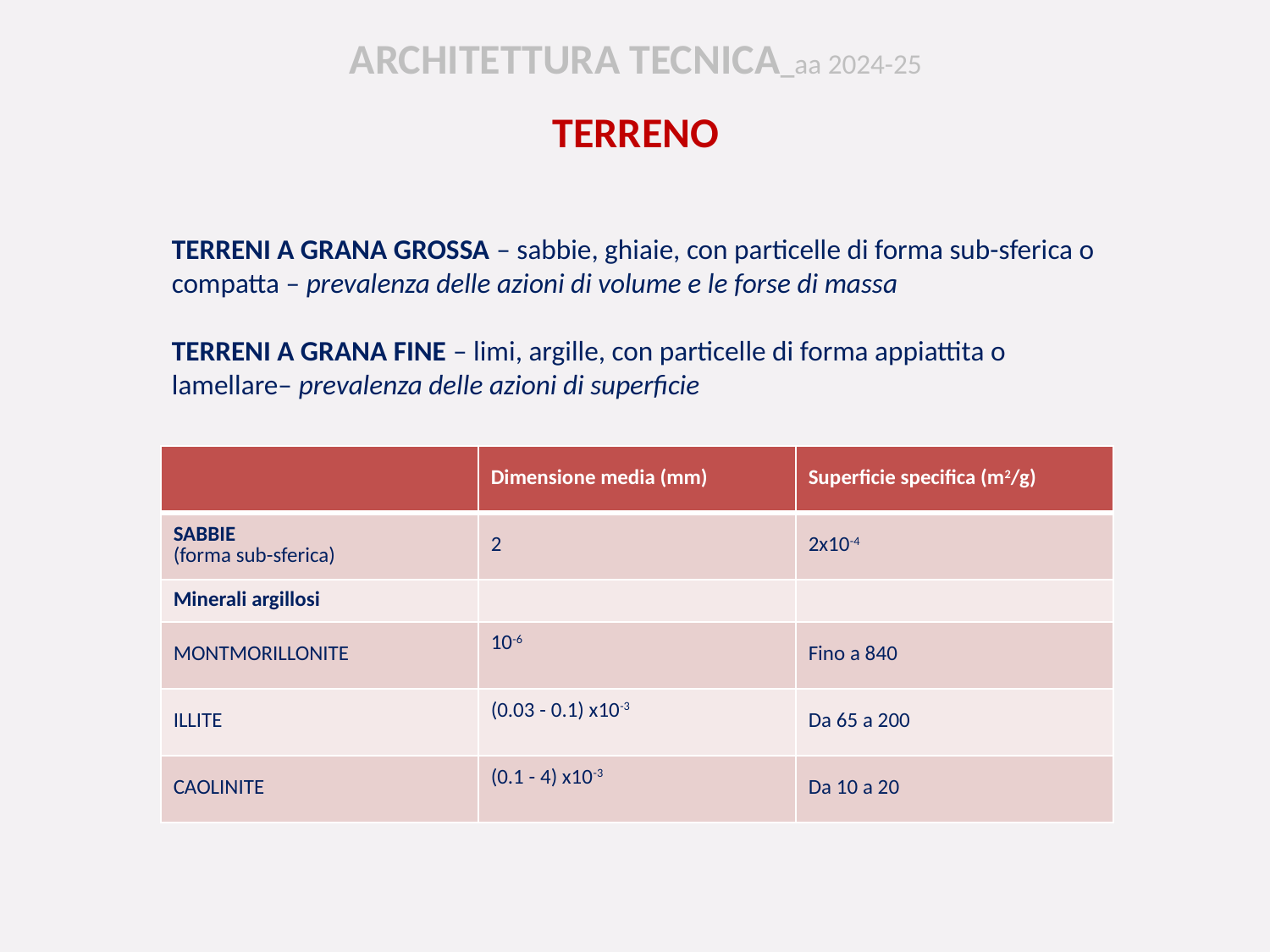

ARCHITETTURA TECNICA_aa 2024-25
terreno
TERRENI A GRANA GROSSA – sabbie, ghiaie, con particelle di forma sub-sferica o compatta – prevalenza delle azioni di volume e le forse di massa

TERRENI A GRANA FINE – limi, argille, con particelle di forma appiattita o lamellare– prevalenza delle azioni di superficie
|  | Dimensione media (mm) | Superficie specifica (m2/g) |
| --- | --- | --- |
| SABBIE (forma sub-sferica) | 2 | 2x10-4 |
| Minerali argillosi |  |  |
| MONTMORILLONITE | 10-6 | Fino a 840 |
| ILLITE | (0.03 - 0.1) x10-3 | Da 65 a 200 |
| CAOLINITE | (0.1 - 4) x10-3 | Da 10 a 20 |